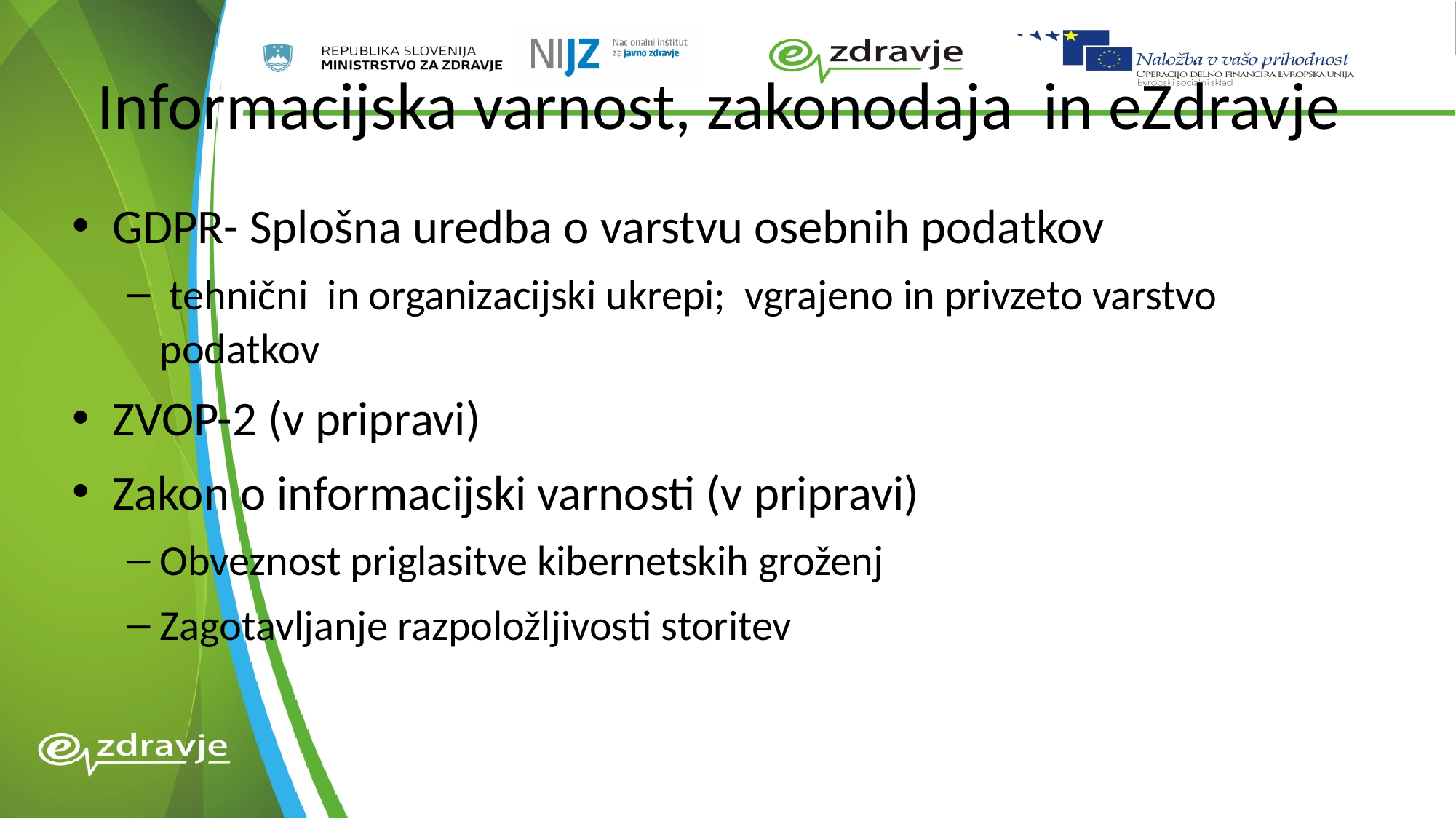

# Informacijska varnost, zakonodaja  in eZdravje
GDPR- Splošna uredba o varstvu osebnih podatkov
 tehnični  in organizacijski ukrepi;  vgrajeno in privzeto varstvo podatkov
ZVOP-2 (v pripravi)
Zakon o informacijski varnosti (v pripravi)
Obveznost priglasitve kibernetskih groženj
Zagotavljanje razpoložljivosti storitev